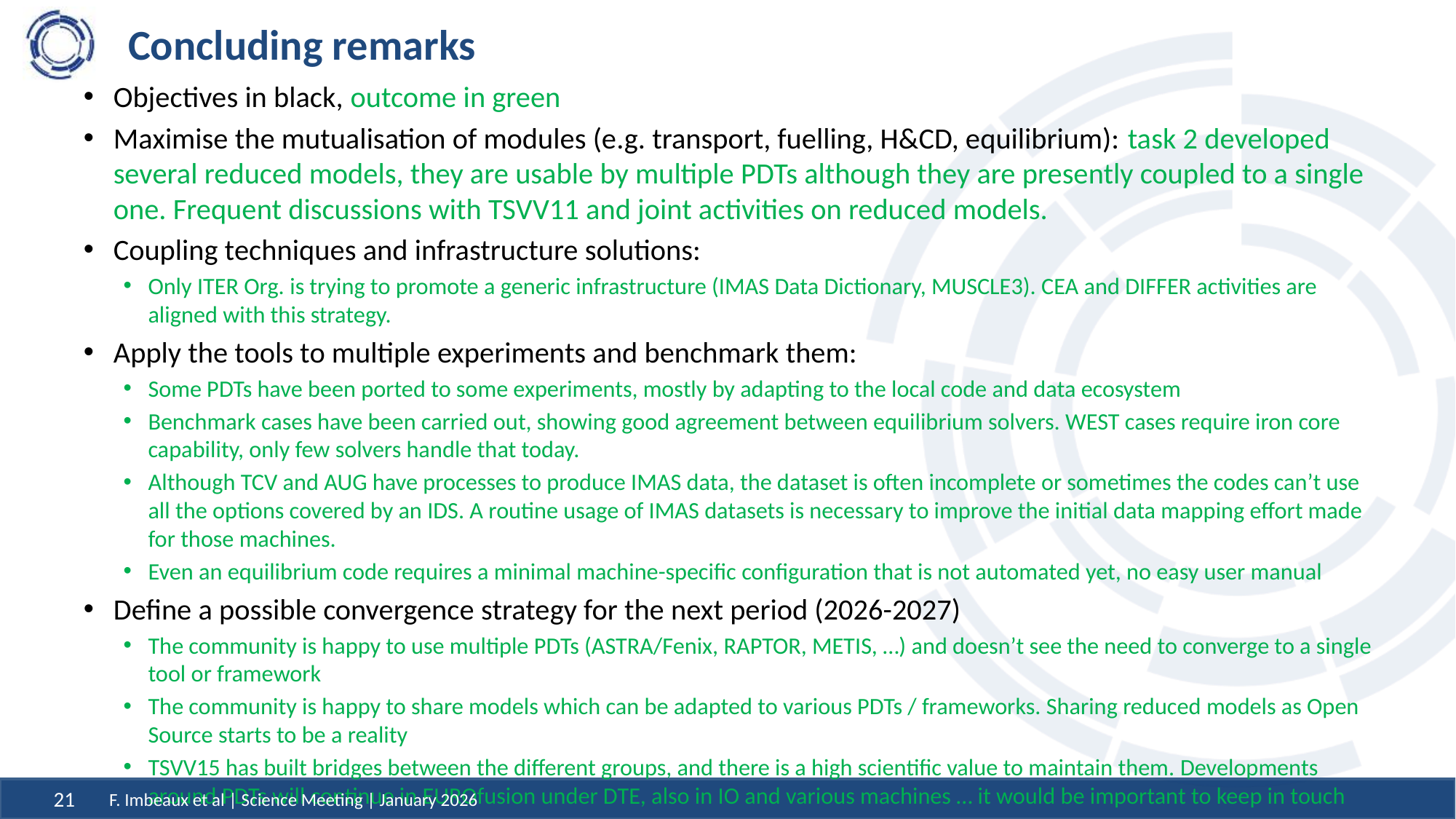

# Concluding remarks
Objectives in black, outcome in green
Maximise the mutualisation of modules (e.g. transport, fuelling, H&CD, equilibrium): task 2 developed several reduced models, they are usable by multiple PDTs although they are presently coupled to a single one. Frequent discussions with TSVV11 and joint activities on reduced models.
Coupling techniques and infrastructure solutions:
Only ITER Org. is trying to promote a generic infrastructure (IMAS Data Dictionary, MUSCLE3). CEA and DIFFER activities are aligned with this strategy.
Apply the tools to multiple experiments and benchmark them:
Some PDTs have been ported to some experiments, mostly by adapting to the local code and data ecosystem
Benchmark cases have been carried out, showing good agreement between equilibrium solvers. WEST cases require iron core capability, only few solvers handle that today.
Although TCV and AUG have processes to produce IMAS data, the dataset is often incomplete or sometimes the codes can’t use all the options covered by an IDS. A routine usage of IMAS datasets is necessary to improve the initial data mapping effort made for those machines.
Even an equilibrium code requires a minimal machine-specific configuration that is not automated yet, no easy user manual
Define a possible convergence strategy for the next period (2026-2027)
The community is happy to use multiple PDTs (ASTRA/Fenix, RAPTOR, METIS, …) and doesn’t see the need to converge to a single tool or framework
The community is happy to share models which can be adapted to various PDTs / frameworks. Sharing reduced models as Open Source starts to be a reality
TSVV15 has built bridges between the different groups, and there is a high scientific value to maintain them. Developments around PDTs will continue in EUROfusion under DTE, also in IO and various machines … it would be important to keep in touch
F. Imbeaux et al | Science Meeting | January 2026
21